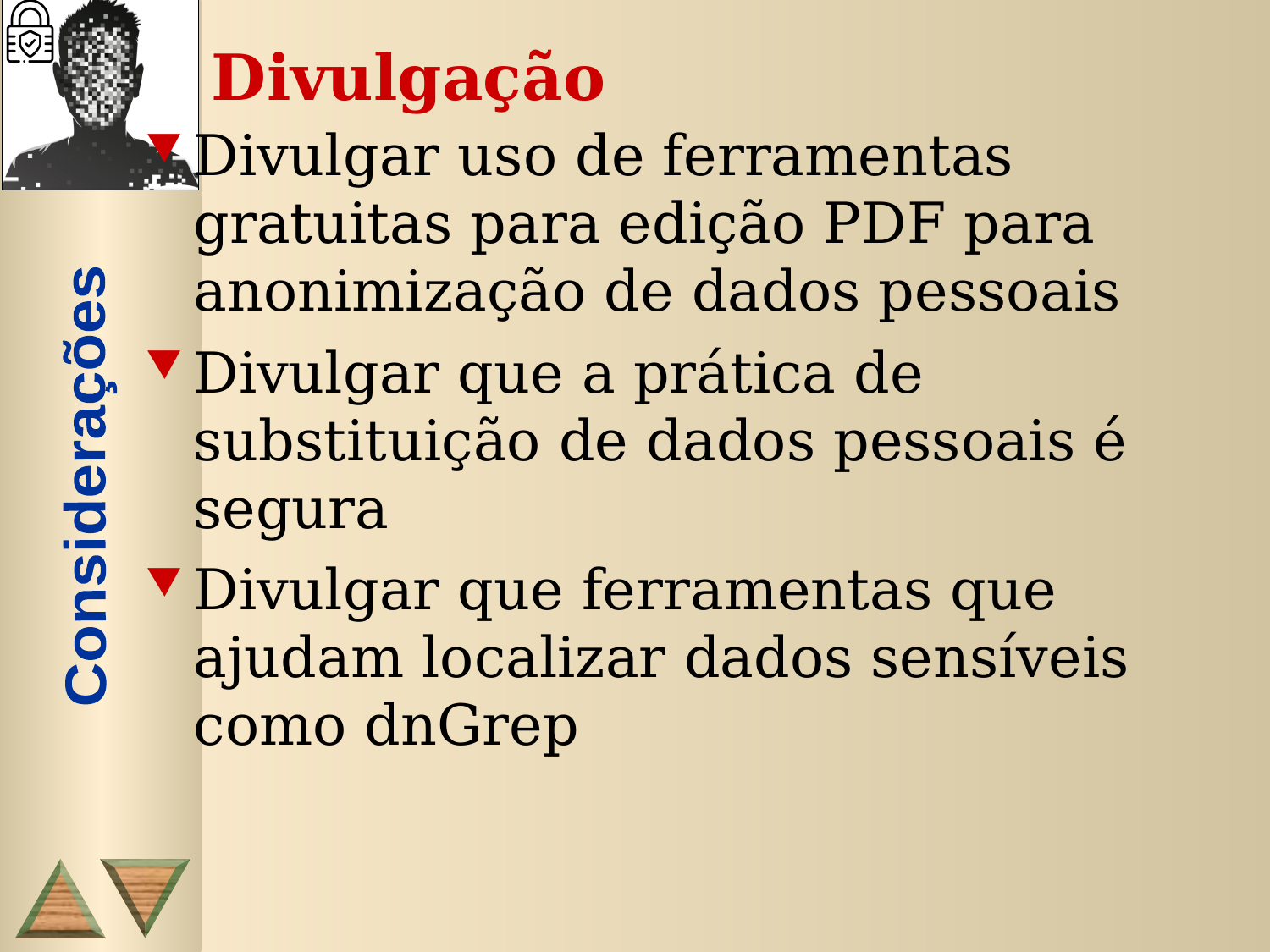

# Divulgação
Divulgar uso de ferramentas gratuitas para edição PDF para anonimização de dados pessoais
Divulgar que a prática de substituição de dados pessoais é segura
Divulgar que ferramentas que ajudam localizar dados sensíveis como dnGrep
Considerações